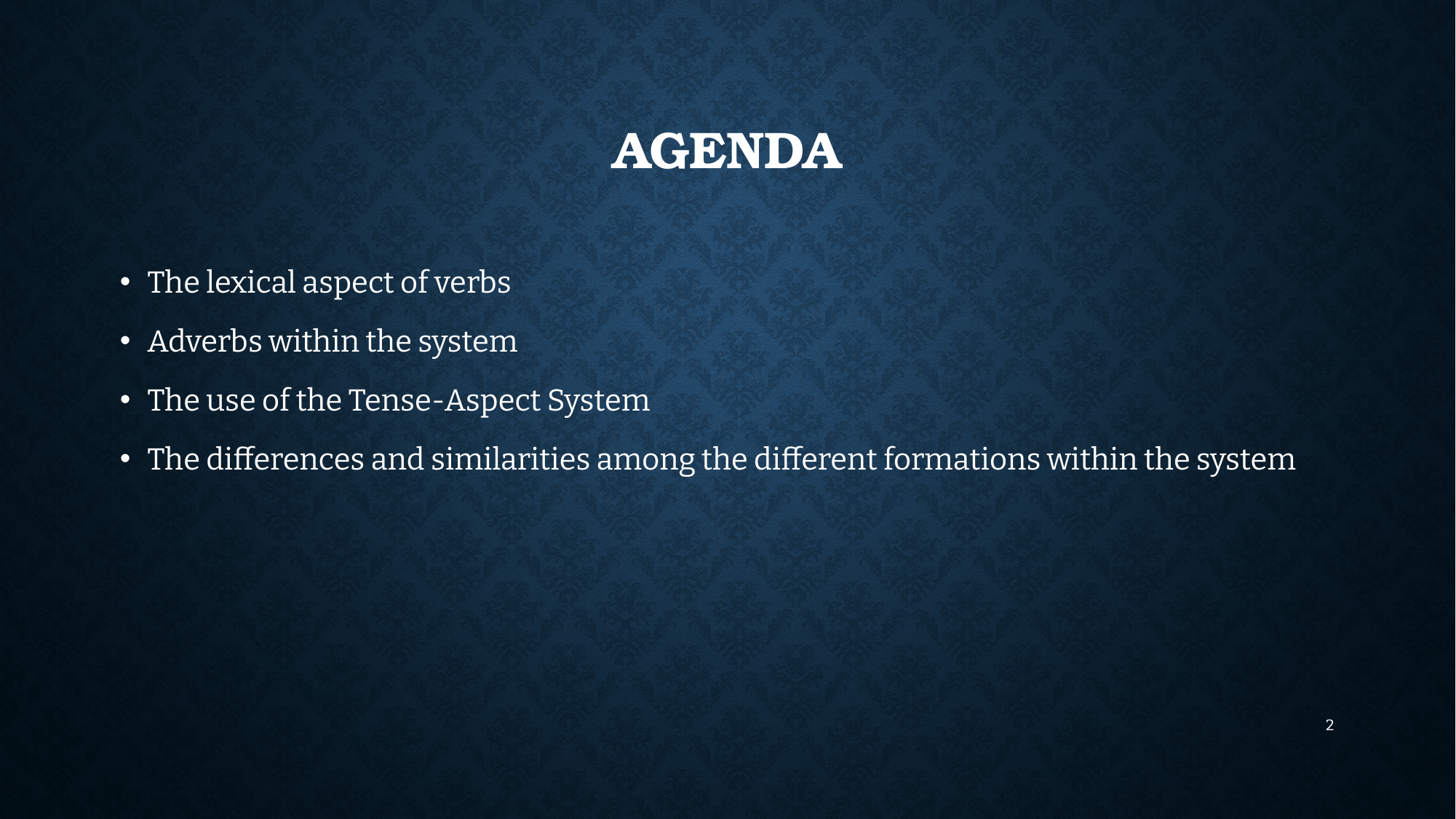

# AGENDA
The lexical aspect of verbs
Adverbs within the system
The use of the Tense-Aspect System
The differences and similarities among the different formations within the system

2